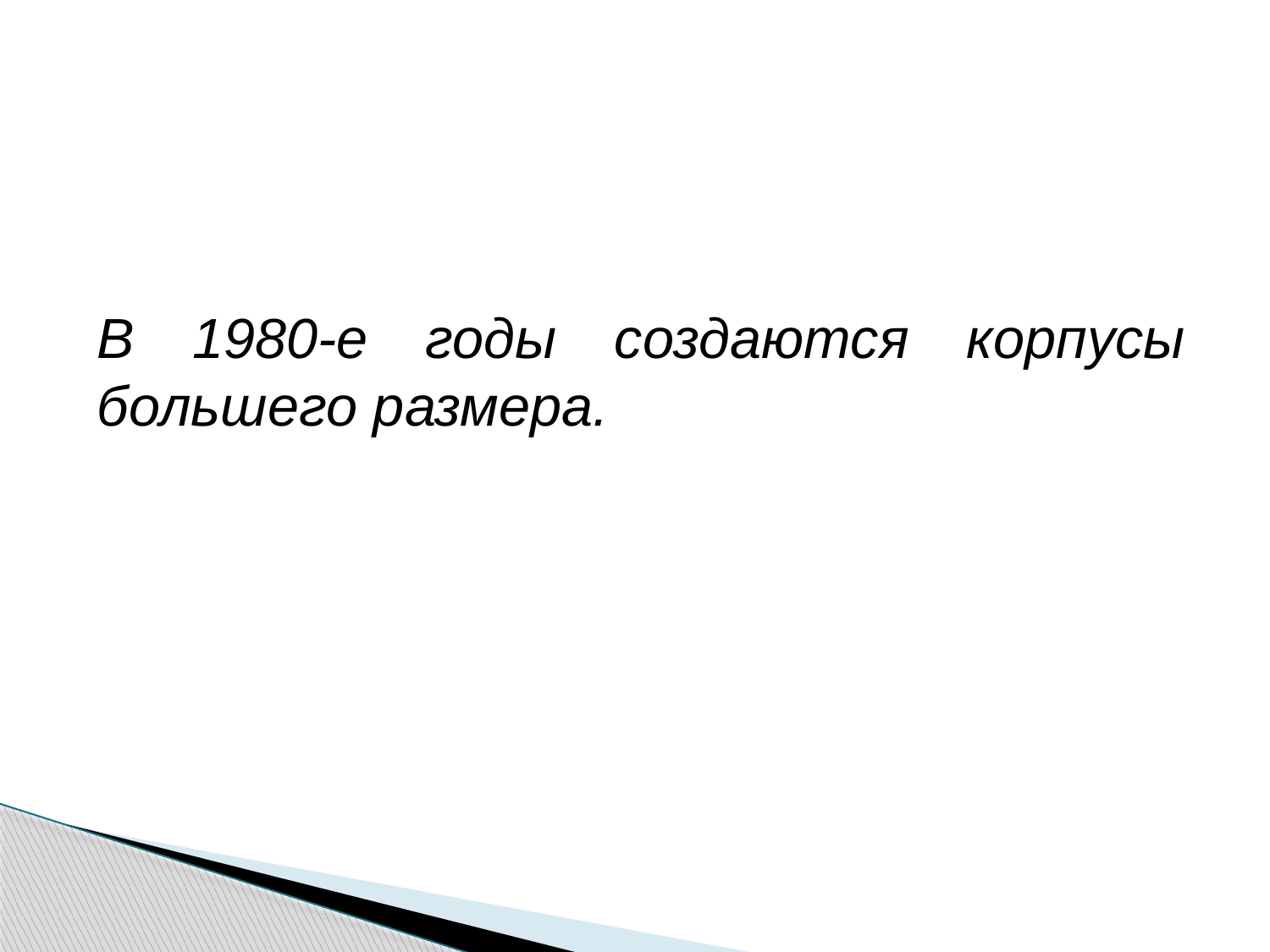

В 1980-е годы создаются корпусы большего размера.